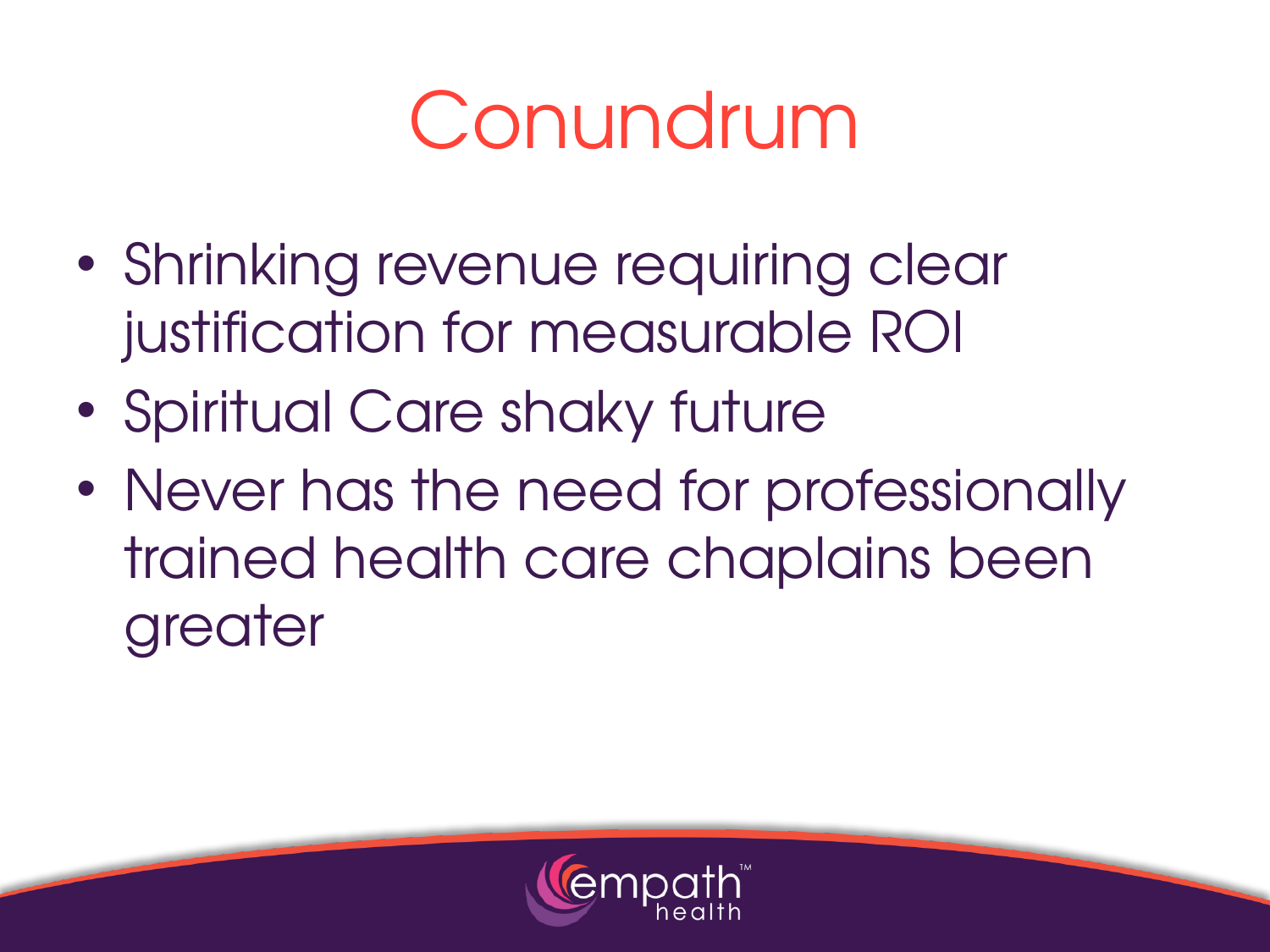

# Conundrum
Shrinking revenue requiring clear justification for measurable ROI
Spiritual Care shaky future
Never has the need for professionally trained health care chaplains been greater